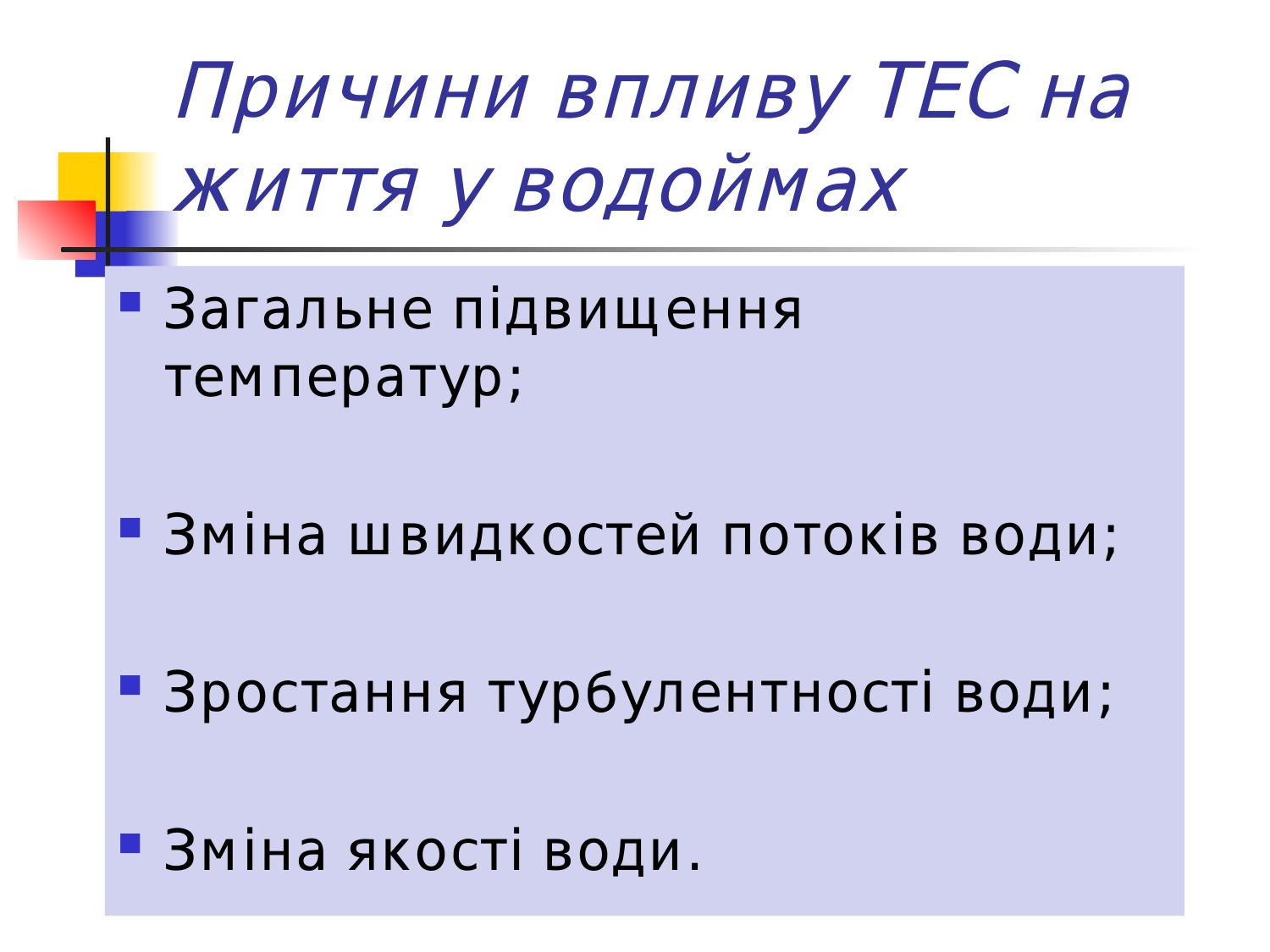

# Причини впливу ТЕС на життя у водоймах
Загальне підвищення температур;

Зміна швидкостей потоків води;

Зростання турбулентності води;

Зміна якості води.